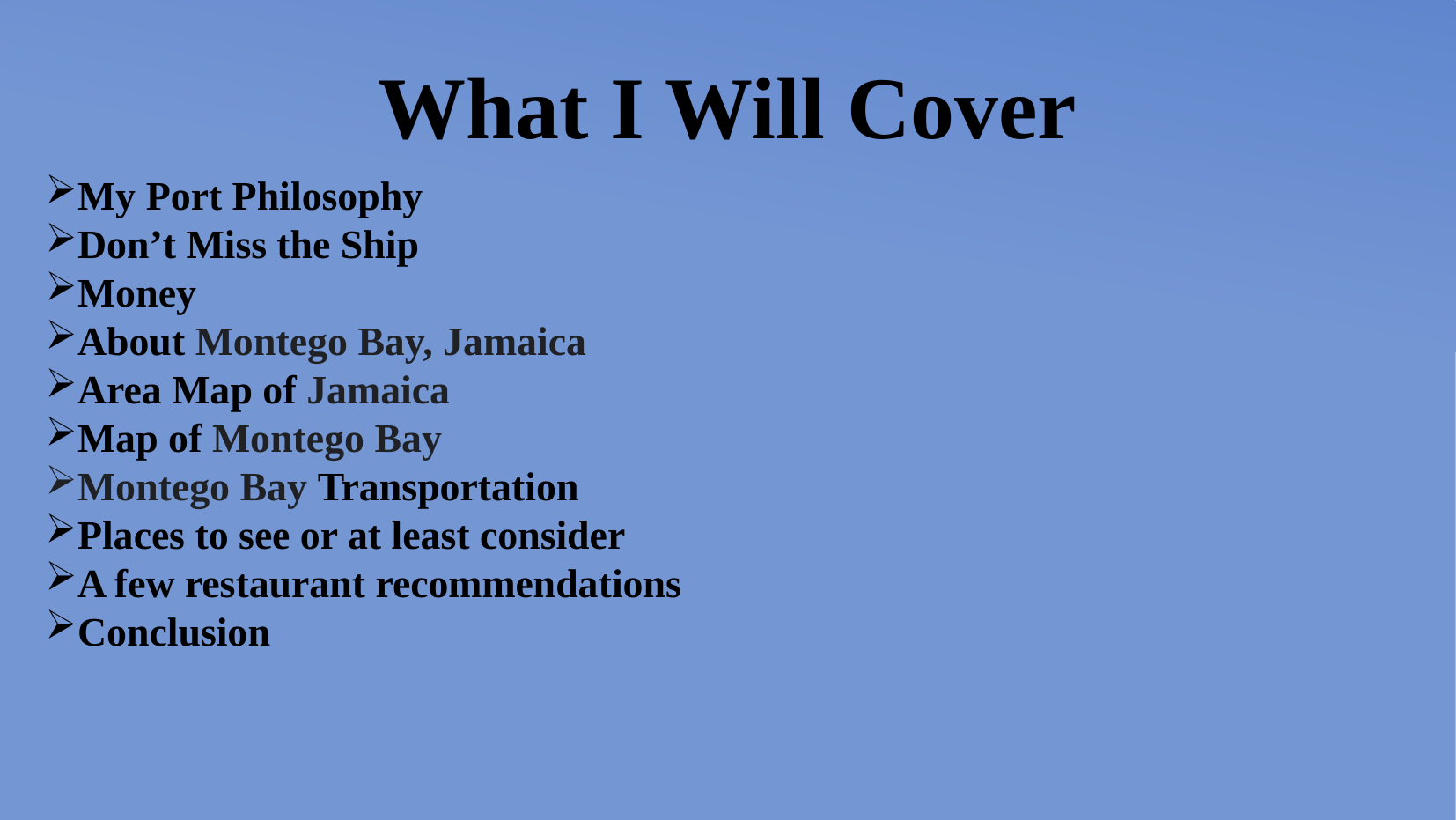

# What I Will Cover
My Port Philosophy
Don’t Miss the Ship
Money
About Montego Bay, Jamaica
Area Map of Jamaica
Map of Montego Bay
Montego Bay Transportation
Places to see or at least consider
A few restaurant recommendations
Conclusion